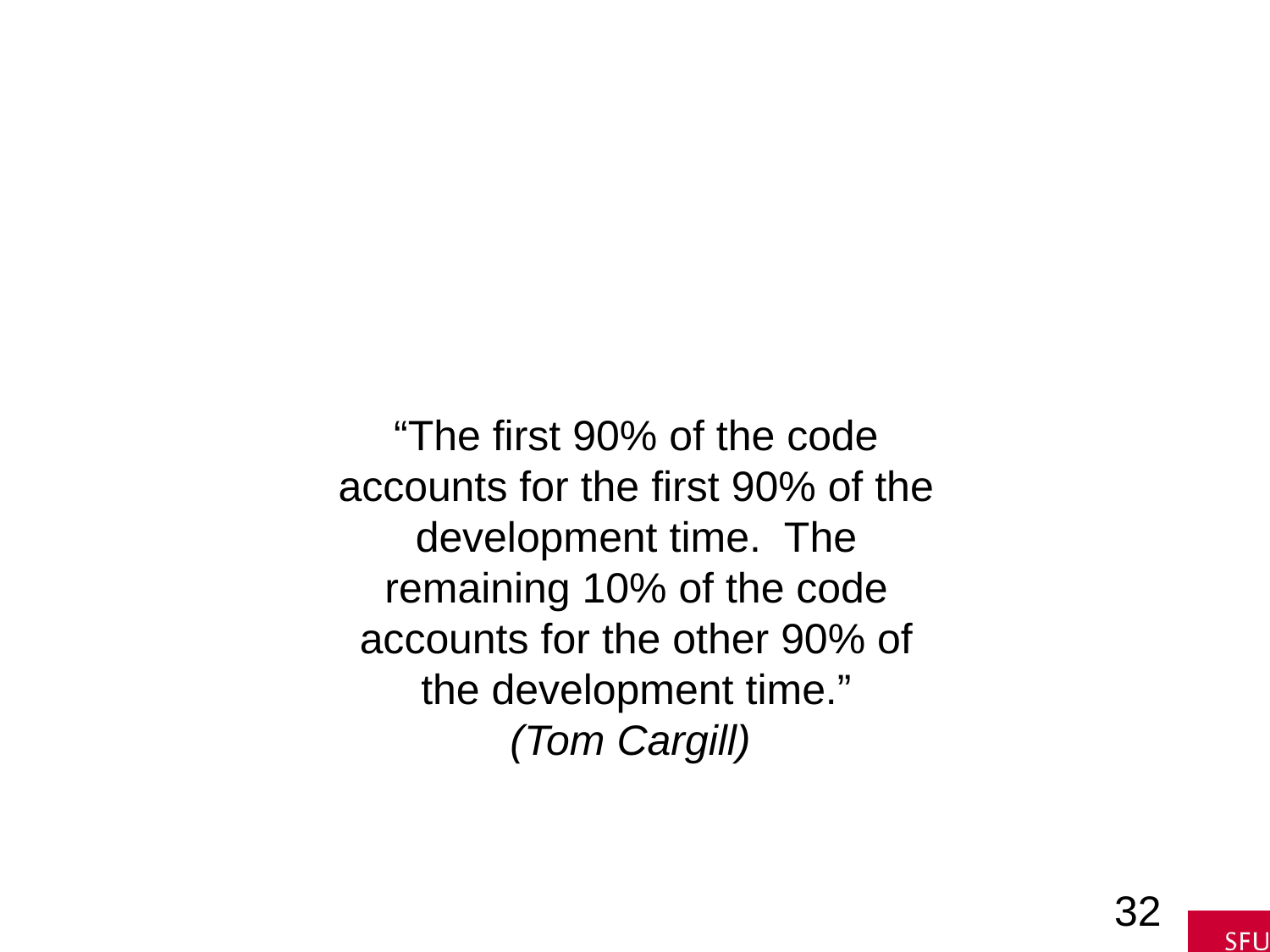

#
“The first 90% of the code accounts for the first 90% of the development time.  The remaining 10% of the code accounts for the other 90% of the development time.”
(Tom Cargill)
32